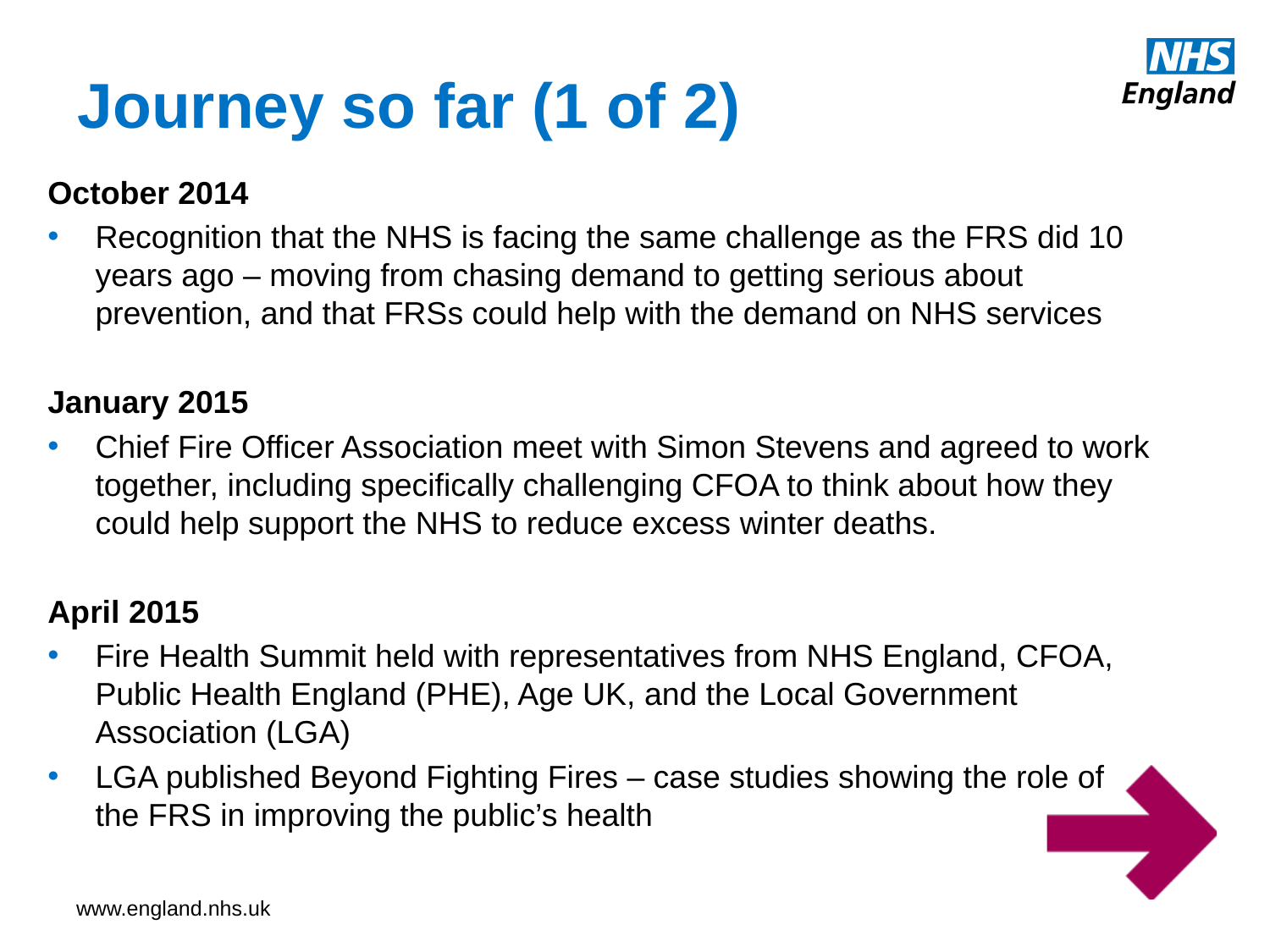

# Journey so far (1 of 2)
October 2014
Recognition that the NHS is facing the same challenge as the FRS did 10 years ago – moving from chasing demand to getting serious about prevention, and that FRSs could help with the demand on NHS services

January 2015
Chief Fire Officer Association meet with Simon Stevens and agreed to work together, including specifically challenging CFOA to think about how they could help support the NHS to reduce excess winter deaths.

April 2015
Fire Health Summit held with representatives from NHS England, CFOA, Public Health England (PHE), Age UK, and the Local Government Association (LGA)
LGA published Beyond Fighting Fires – case studies showing the role of the FRS in improving the public’s health